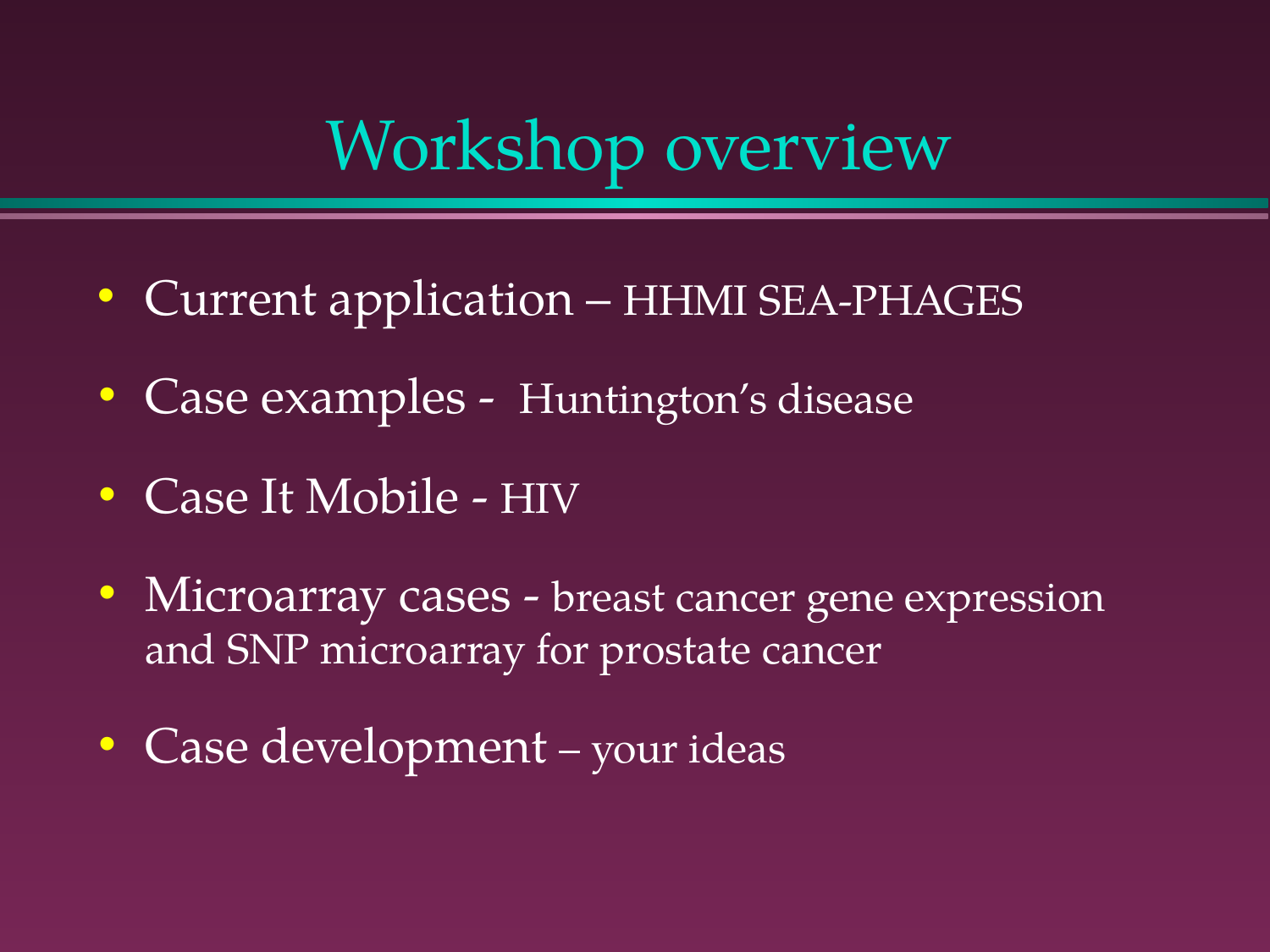

# Workshop overview

Current application – HHMI SEA-PHAGES

Case examples -  Huntington’s disease

Case It Mobile - HIV

Microarray cases - breast cancer gene expression and SNP microarray for prostate cancer

Case development – your ideas